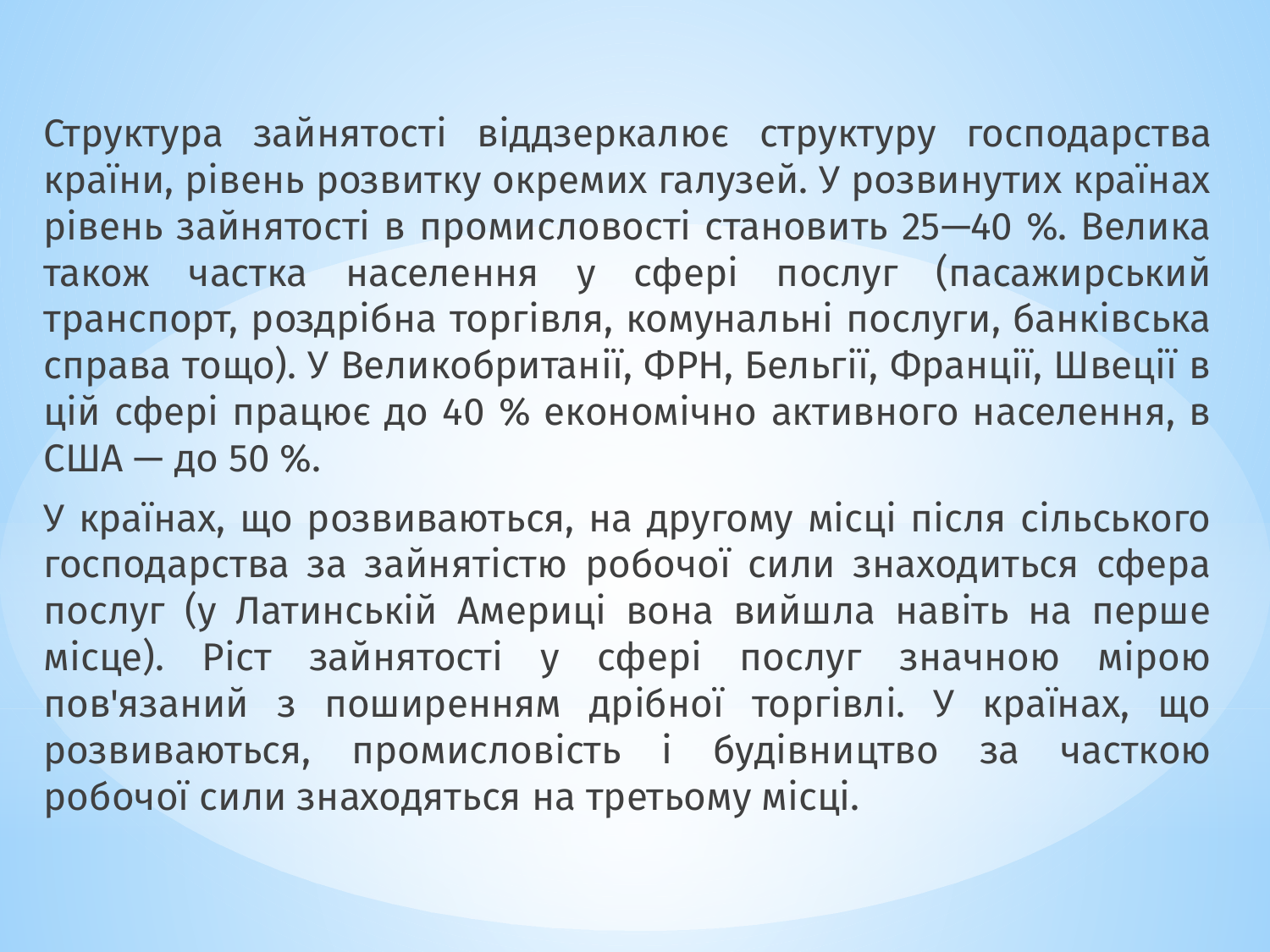

Структура зайнятості віддзеркалює структуру господарства країни, рівень розвитку окремих галузей. У розвинутих країнах рівень зайнятості в промисловості становить 25—40 %. Велика також частка населення у сфері послуг (пасажирський транспорт, роздрібна торгівля, комунальні послуги, банківська справа тощо). У Великобританії, ФРН, Бельгії, Франції, Швеції в цій сфері працює до 40 % економічно активного населення, в США — до 50 %.
У країнах, що розвиваються, на другому місці після сільського господарства за зайнятістю робочої сили знаходиться сфера послуг (у Латинській Америці вона вийшла навіть на перше місце). Ріст зайнятості у сфері послуг значною мірою пов'язаний з поширенням дрібної торгівлі. У країнах, що розвиваються, промисловість і будівництво за часткою робочої сили знаходяться на третьому місці.